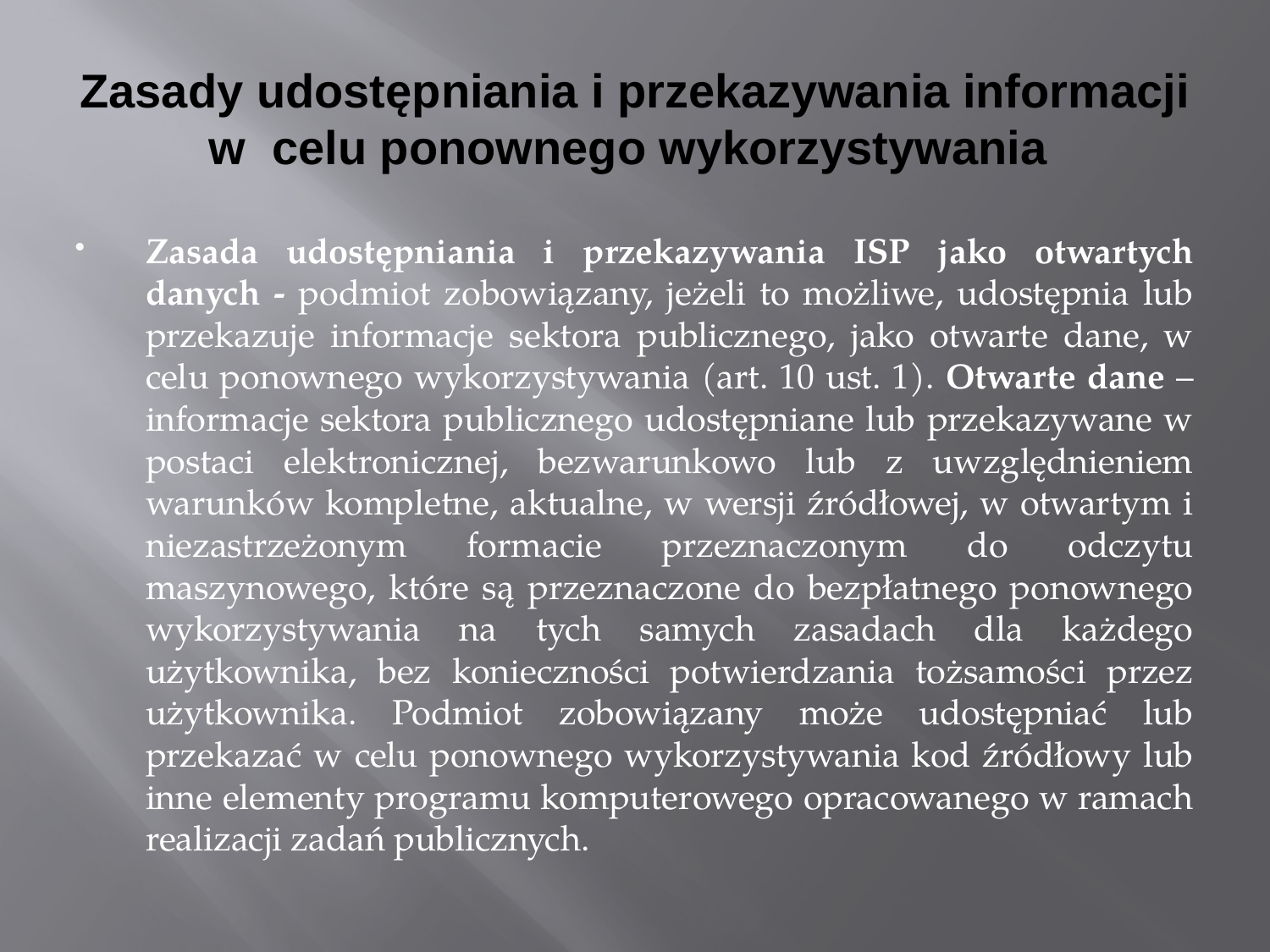

# Zasady udostępniania i przekazywania informacji w  celu ponownego wykorzystywania
Zasada udostępniania i przekazywania ISP jako otwartych danych - podmiot zobowiązany, jeżeli to możliwe, udostępnia lub przekazuje informacje sektora publicznego, jako otwarte dane, w celu ponownego wykorzystywania (art. 10 ust. 1). Otwarte dane – informacje sektora publicznego udostępniane lub przekazywane w postaci elektronicznej, bezwarunkowo lub z uwzględnieniem warunków kompletne, aktualne, w wersji źródłowej, w otwartym i niezastrzeżonym formacie przeznaczonym do odczytu maszynowego, które są przeznaczone do bezpłatnego ponownego wykorzystywania na tych samych zasadach dla każdego użytkownika, bez konieczności potwierdzania tożsamości przez użytkownika. Podmiot zobowiązany może udostępniać lub przekazać w celu ponownego wykorzystywania kod źródłowy lub inne elementy programu komputerowego opracowanego w ramach realizacji zadań publicznych.